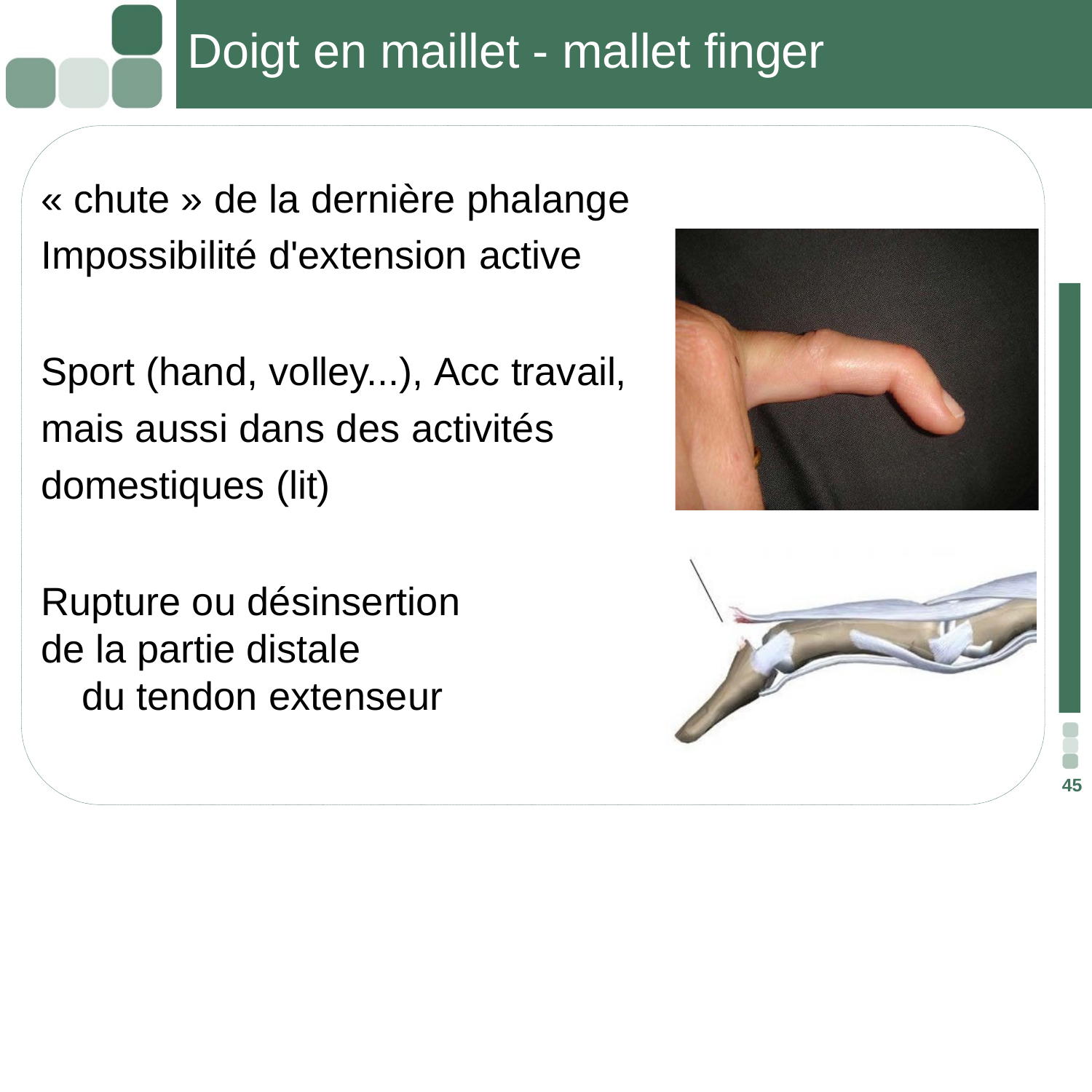

# Doigt en maillet - mallet finger
« chute » de la dernière phalange
Impossibilité d'extension active

Sport (hand, volley...), Acc travail,  mais aussi dans des activités  domestiques (lit)

Rupture ou désinsertion  de la partie distale
du tendon extenseur

45